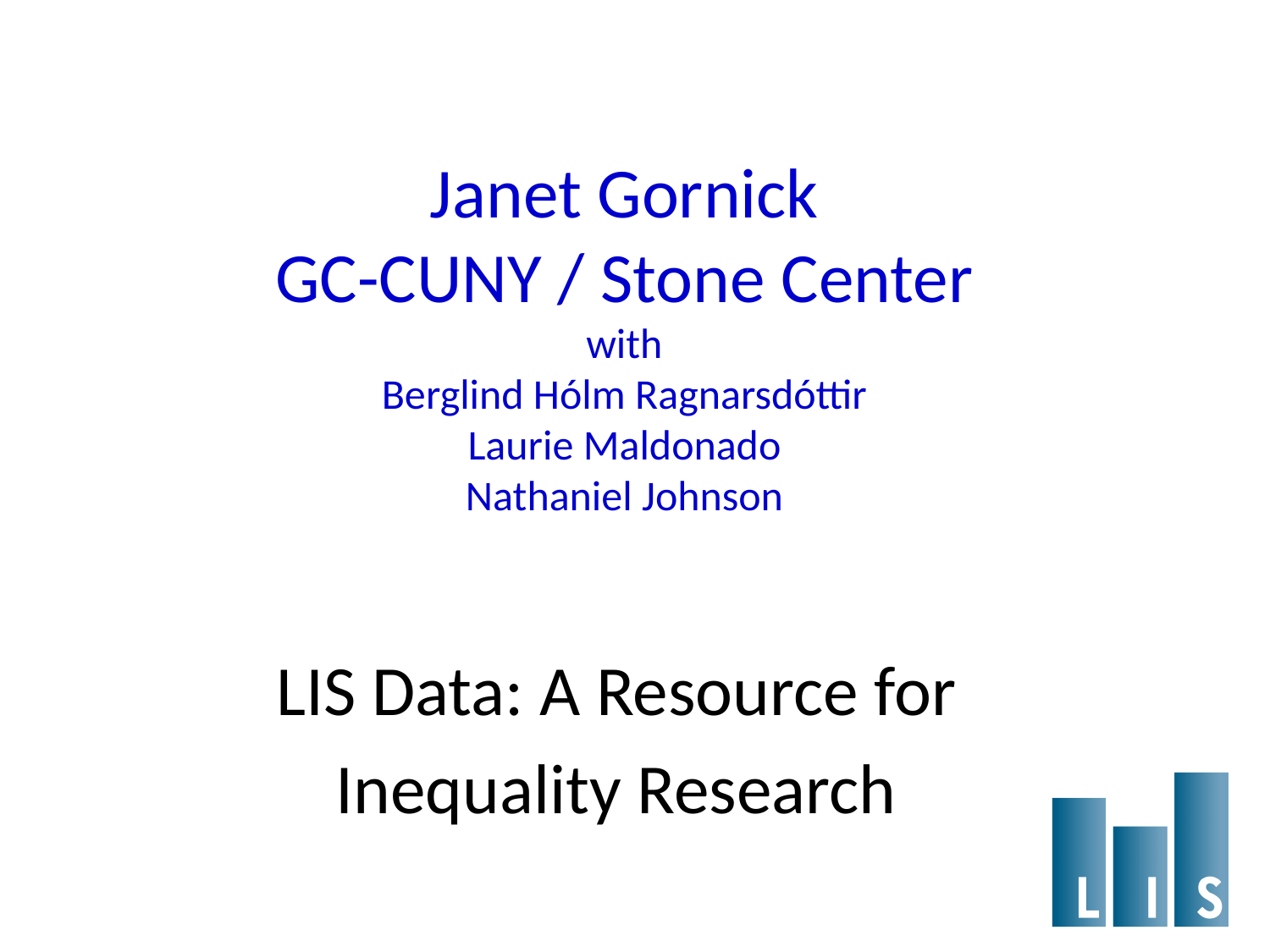

# Janet Gornick GC-CUNY / Stone Center with Berglind Hólm Ragnarsdóttir Laurie Maldonado Nathaniel Johnson

LIS Data: A Resource for
Inequality Research